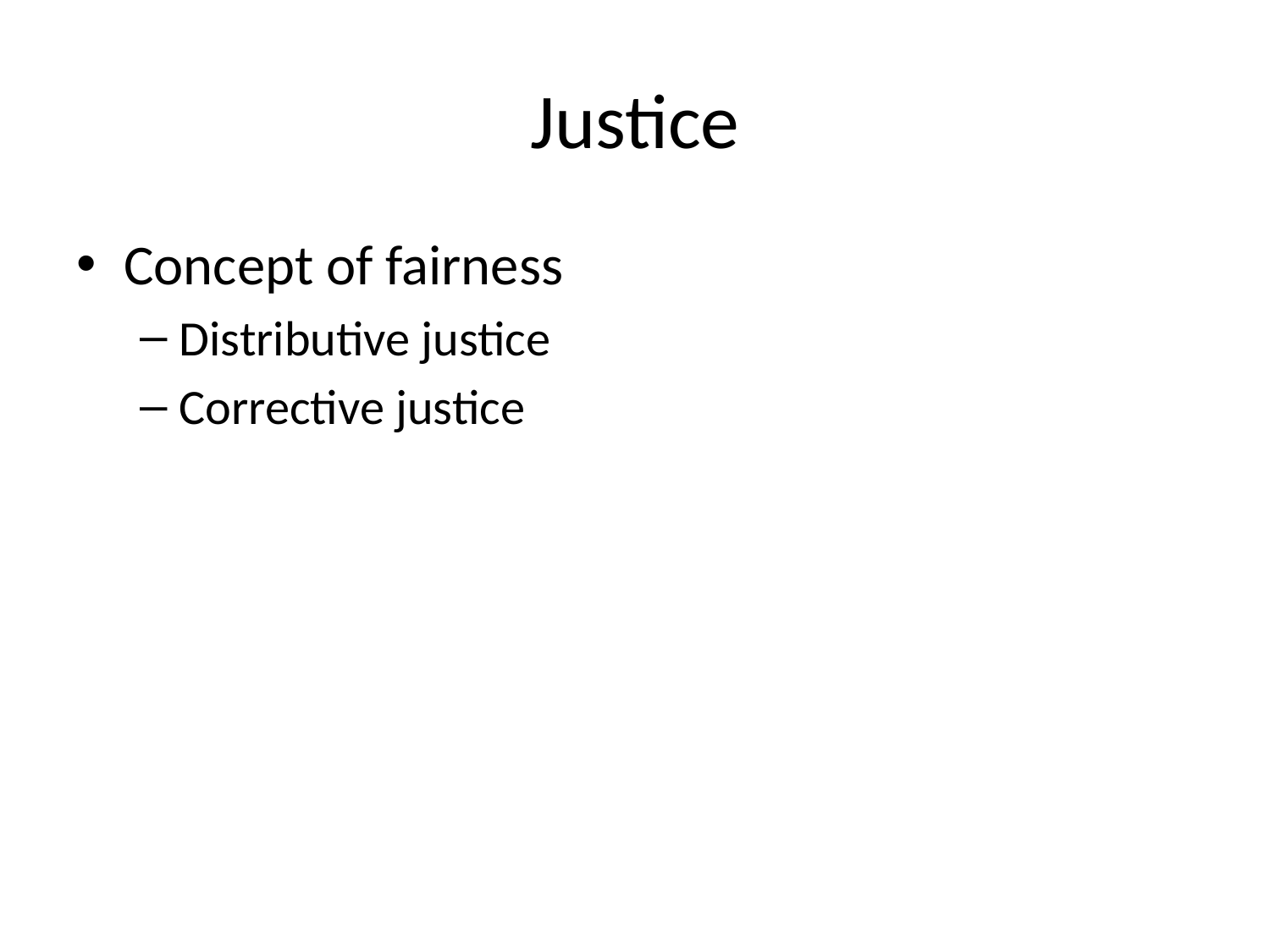

# Justice
Concept of fairness
Distributive justice
Corrective justice